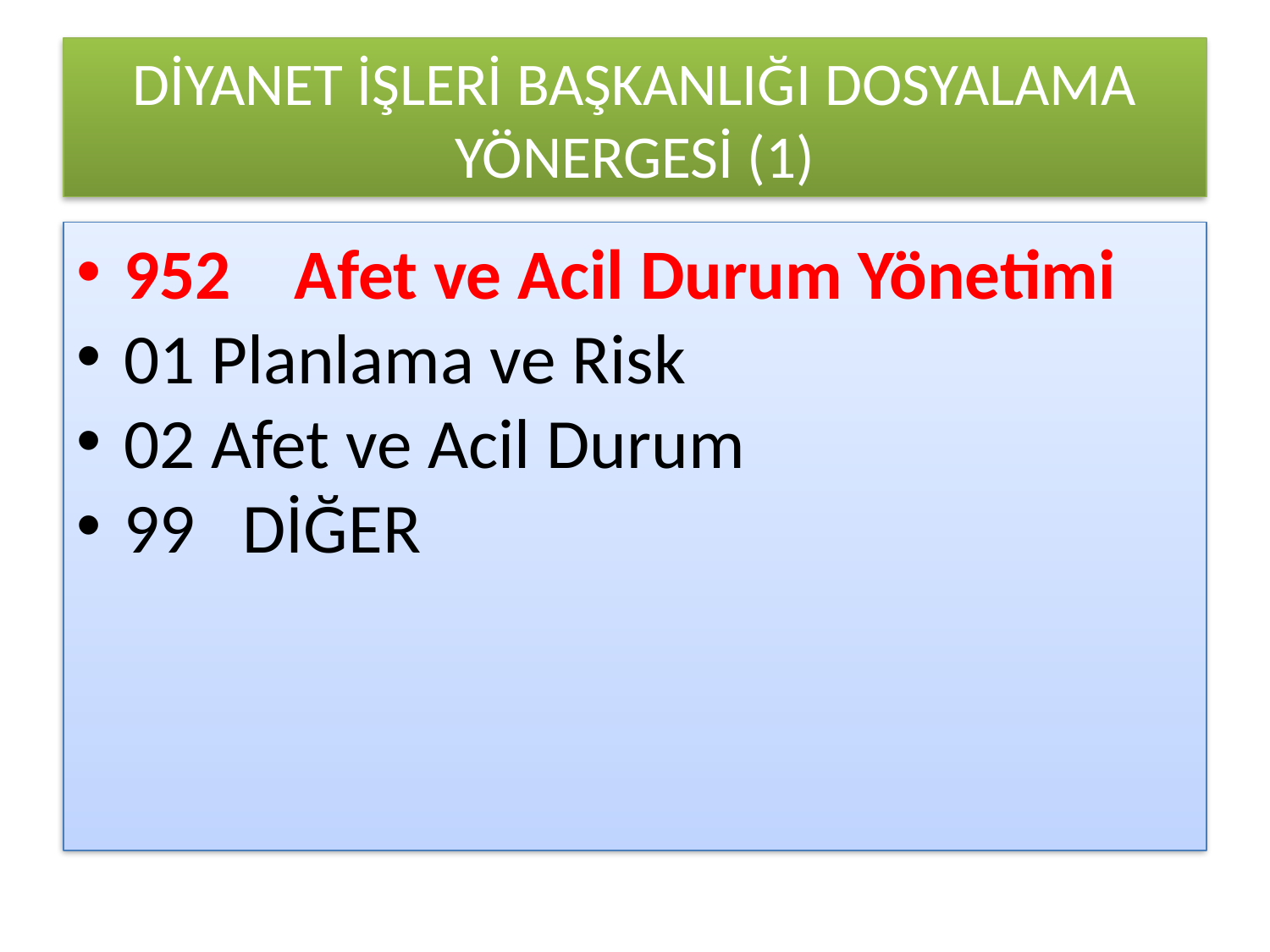

# DİYANET İŞLERİ BAŞKANLIĞI DOSYALAMA YÖNERGESİ (1)
952    Afet ve Acil Durum Yönetimi
01 Planlama ve Risk
02 Afet ve Acil Durum
99   DİĞER